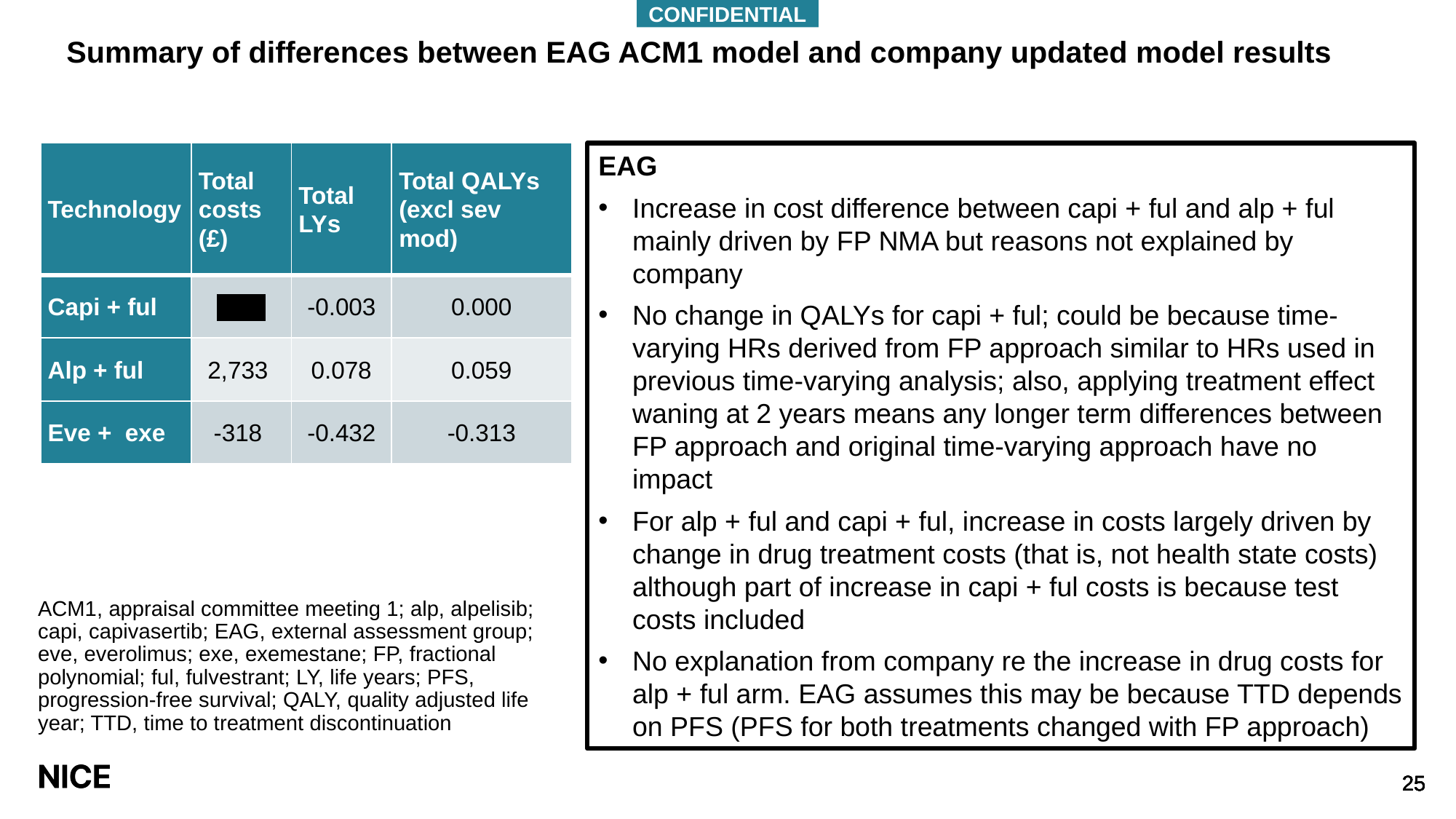

# Summary of differences between EAG ACM1 model and company updated model results
| Technology | Total costs (£) | Total LYs | Total QALYs (excl sev mod) |
| --- | --- | --- | --- |
| Capi + ful | XXX | -0.003 | 0.000 |
| Alp + ful | 2,733 | 0.078 | 0.059 |
| Eve + exe | -318 | -0.432 | -0.313 |
EAG
Increase in cost difference between capi + ful and alp + ful mainly driven by FP NMA but reasons not explained by company
No change in QALYs for capi + ful; could be because time-varying HRs derived from FP approach similar to HRs used in previous time-varying analysis; also, applying treatment effect waning at 2 years means any longer term differences between FP approach and original time-varying approach have no impact
For alp + ful and capi + ful, increase in costs largely driven by change in drug treatment costs (that is, not health state costs) although part of increase in capi + ful costs is because test costs included
No explanation from company re the increase in drug costs for alp + ful arm. EAG assumes this may be because TTD depends on PFS (PFS for both treatments changed with FP approach)
ACM1, appraisal committee meeting 1; alp, alpelisib; capi, capivasertib; EAG, external assessment group; eve, everolimus; exe, exemestane; FP, fractional polynomial; ful, fulvestrant; LY, life years; PFS, progression-free survival; QALY, quality adjusted life year; TTD, time to treatment discontinuation